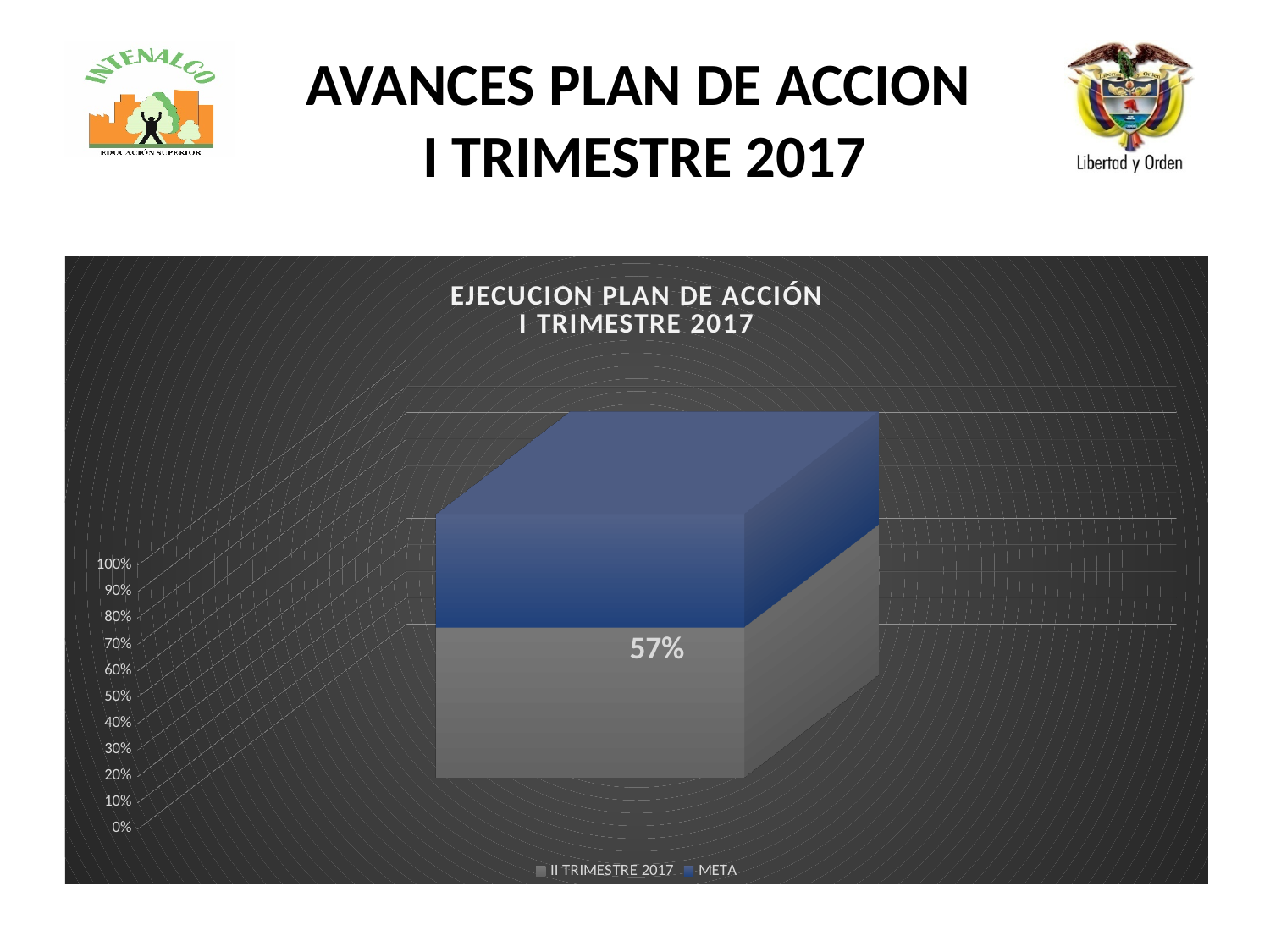

# AVANCES PLAN DE ACCION I TRIMESTRE 2017

[unsupported chart]